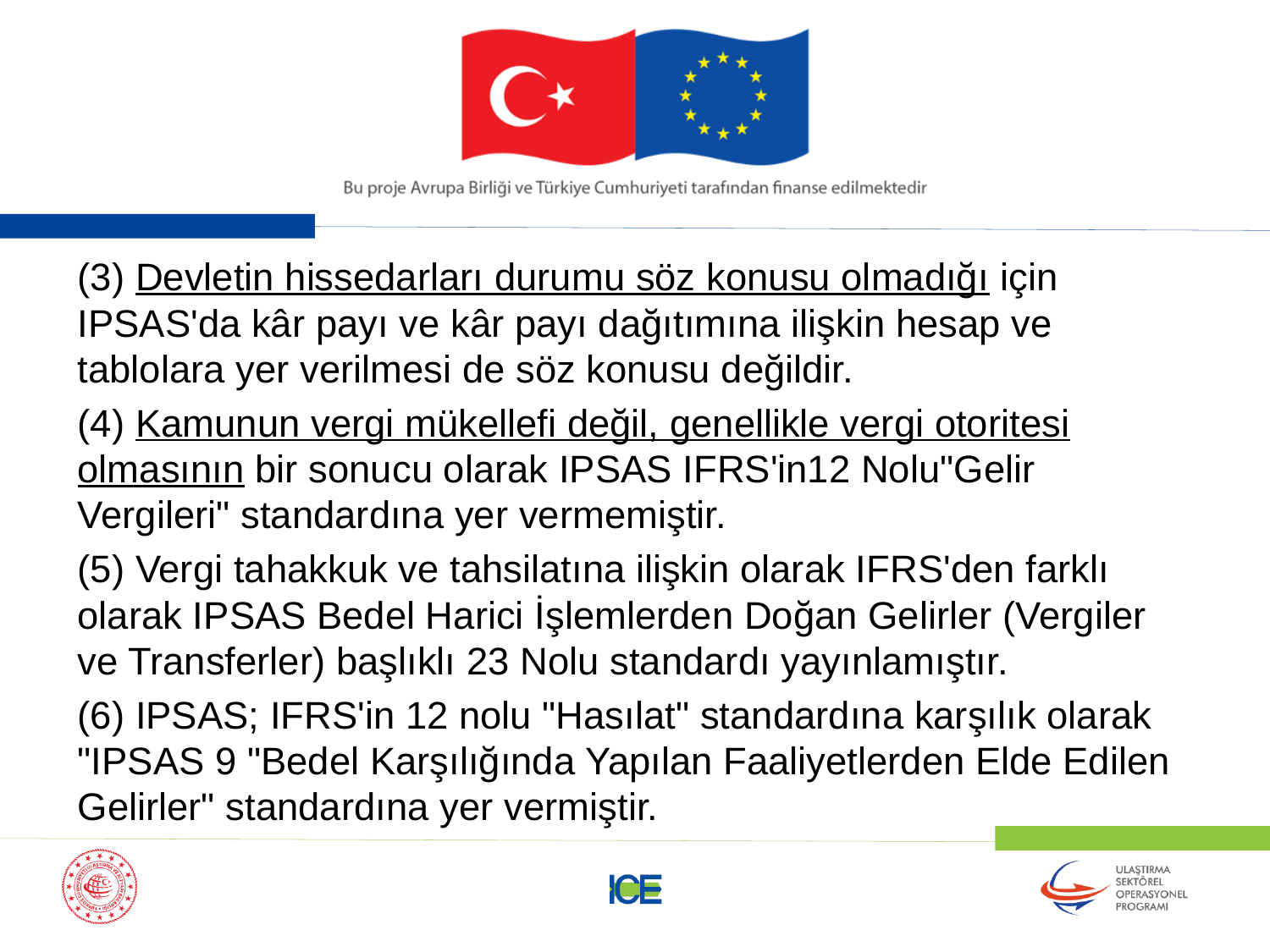

(3) Devletin hissedarları durumu söz konusu olmadığı için IPSAS'da kâr payı ve kâr payı dağıtımına ilişkin hesap ve tablolara yer verilmesi de söz konusu değildir.
(4) Kamunun vergi mükellefi değil, genellikle vergi otoritesi olmasının bir sonucu olarak IPSAS IFRS'in12 Nolu"Gelir Vergileri" standardına yer vermemiştir.
(5) Vergi tahakkuk ve tahsilatına ilişkin olarak IFRS'den farklı olarak IPSAS Bedel Harici İşlemlerden Doğan Gelirler (Vergiler ve Transferler) başlıklı 23 Nolu standardı yayınlamıştır.
(6) IPSAS; IFRS'in 12 nolu "Hasılat" standardına karşılık olarak "IPSAS 9 "Bedel Karşılığında Yapılan Faaliyetlerden Elde Edilen Gelirler" standardına yer vermiştir.